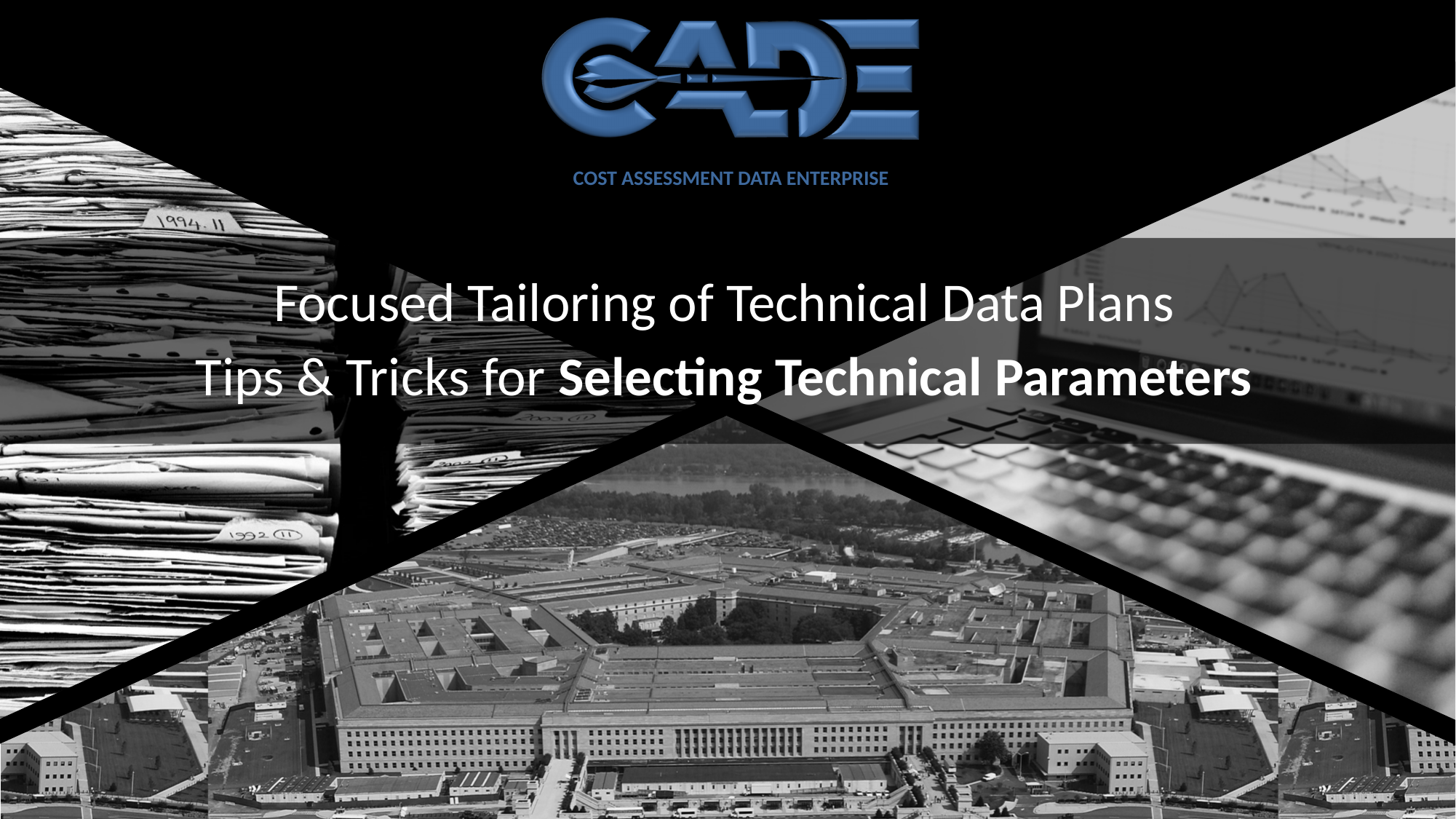

Focused Tailoring of Technical Data Plans
Tips & Tricks for Selecting Technical Parameters